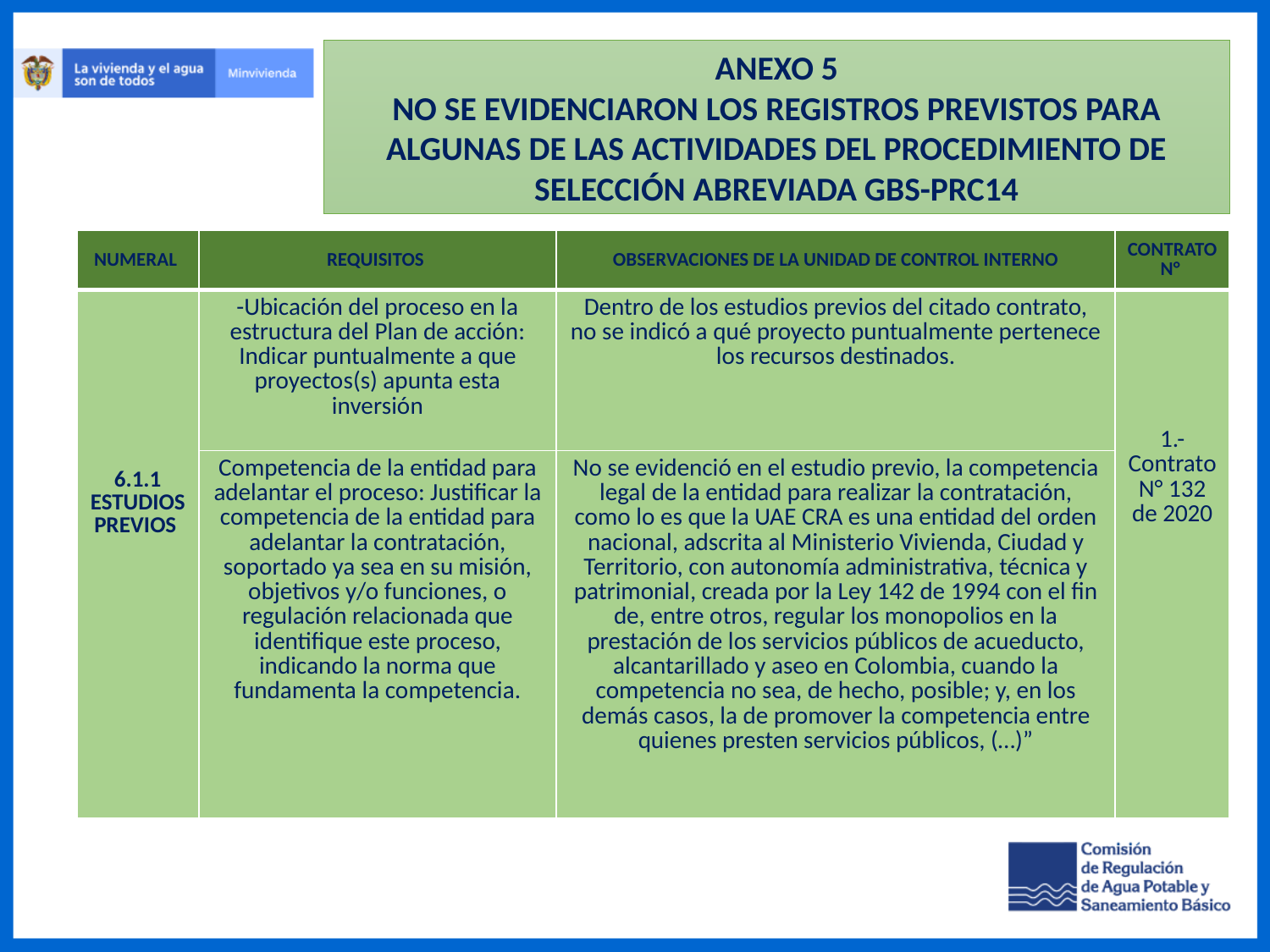

ANEXO 5
NO SE EVIDENCIARON LOS REGISTROS PREVISTOS PARA ALGUNAS DE LAS ACTIVIDADES DEL PROCEDIMIENTO DE SELECCIÓN ABREVIADA GBS-PRC14
| NUMERAL | REQUISITOS | OBSERVACIONES DE LA UNIDAD DE CONTROL INTERNO | CONTRATO N° |
| --- | --- | --- | --- |
| 6.1.1 ESTUDIOS PREVIOS | -Ubicación del proceso en la estructura del Plan de acción: Indicar puntualmente a que proyectos(s) apunta esta inversión | Dentro de los estudios previos del citado contrato, no se indicó a qué proyecto puntualmente pertenece los recursos destinados. | 1.- Contrato N° 132 de 2020 |
|  | Competencia de la entidad para adelantar el proceso: Justificar la competencia de la entidad para adelantar la contratación, soportado ya sea en su misión, objetivos y/o funciones, o regulación relacionada que identifique este proceso, indicando la norma que fundamenta la competencia. | No se evidenció en el estudio previo, la competencia legal de la entidad para realizar la contratación, como lo es que la UAE CRA es una entidad del orden nacional, adscrita al Ministerio Vivienda, Ciudad y Territorio, con autonomía administrativa, técnica y patrimonial, creada por la Ley 142 de 1994 con el fin de, entre otros, regular los monopolios en la prestación de los servicios públicos de acueducto, alcantarillado y aseo en Colombia, cuando la competencia no sea, de hecho, posible; y, en los demás casos, la de promover la competencia entre quienes presten servicios públicos, (…)” |  |